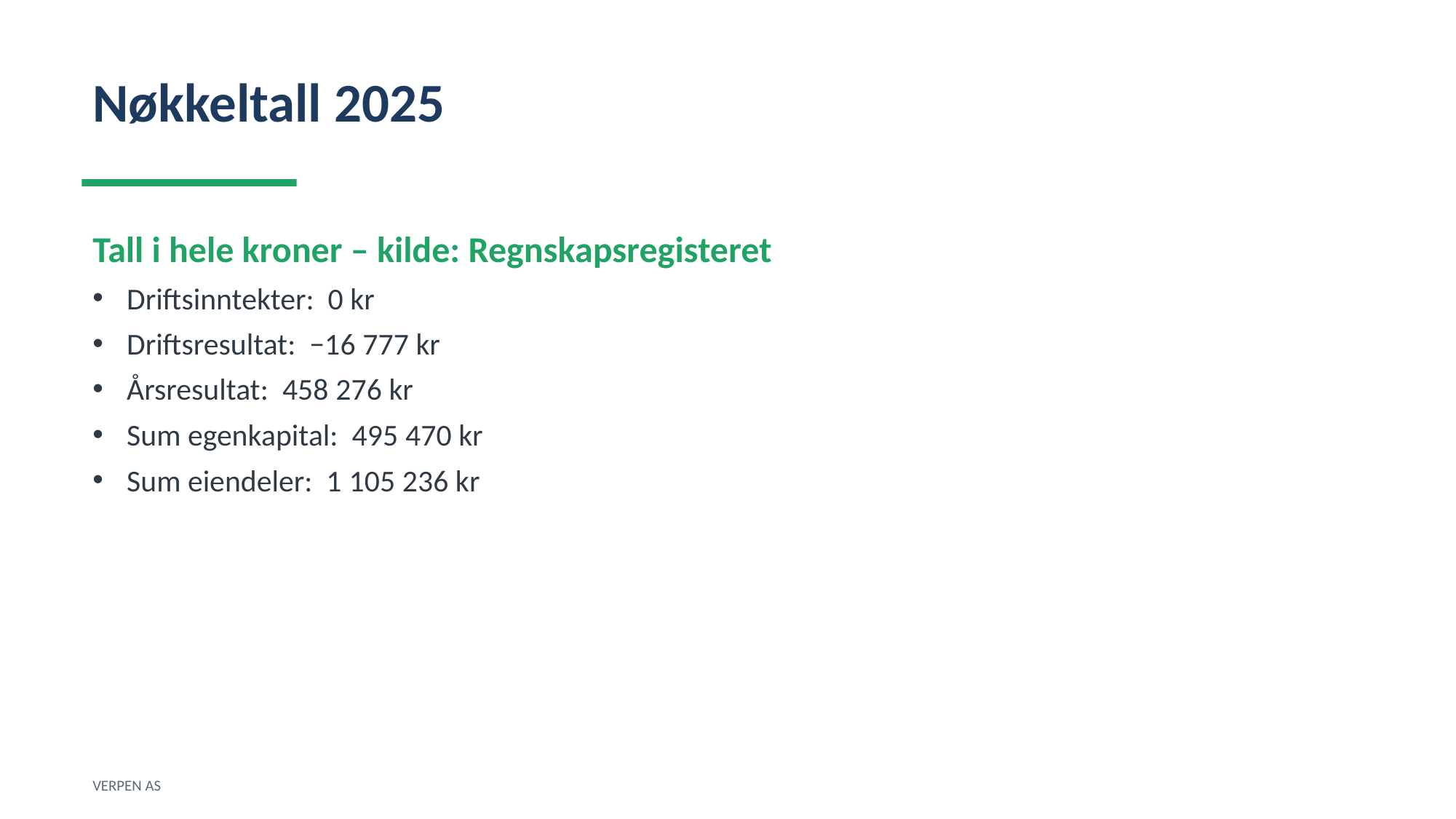

Nøkkeltall 2025

Tall i hele kroner – kilde: Regnskapsregisteret
Driftsinntekter:  0 kr
Driftsresultat:  −16 777 kr
Årsresultat:  458 276 kr
Sum egenkapital:  495 470 kr
Sum eiendeler:  1 105 236 kr
VERPEN AS